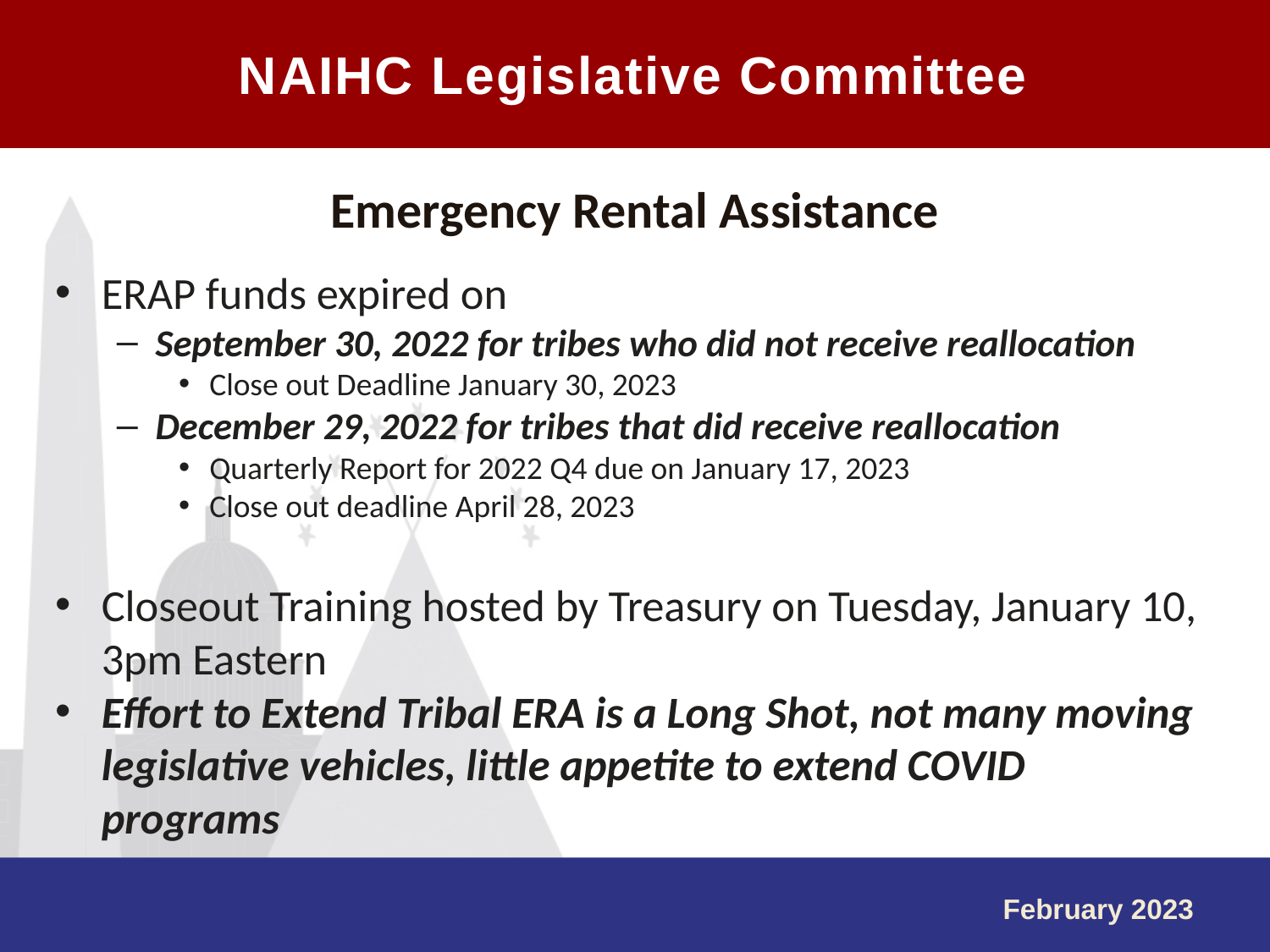

NAIHC Legislative Committee
#
Emergency Rental Assistance

ERAP funds expired on
September 30, 2022 for tribes who did not receive reallocation
Close out Deadline January 30, 2023
December 29, 2022 for tribes that did receive reallocation
Quarterly Report for 2022 Q4 due on January 17, 2023
Close out deadline April 28, 2023

Closeout Training hosted by Treasury on Tuesday, January 10, 3pm Eastern
Effort to Extend Tribal ERA is a Long Shot, not many moving legislative vehicles, little appetite to extend COVID programs

February 2023